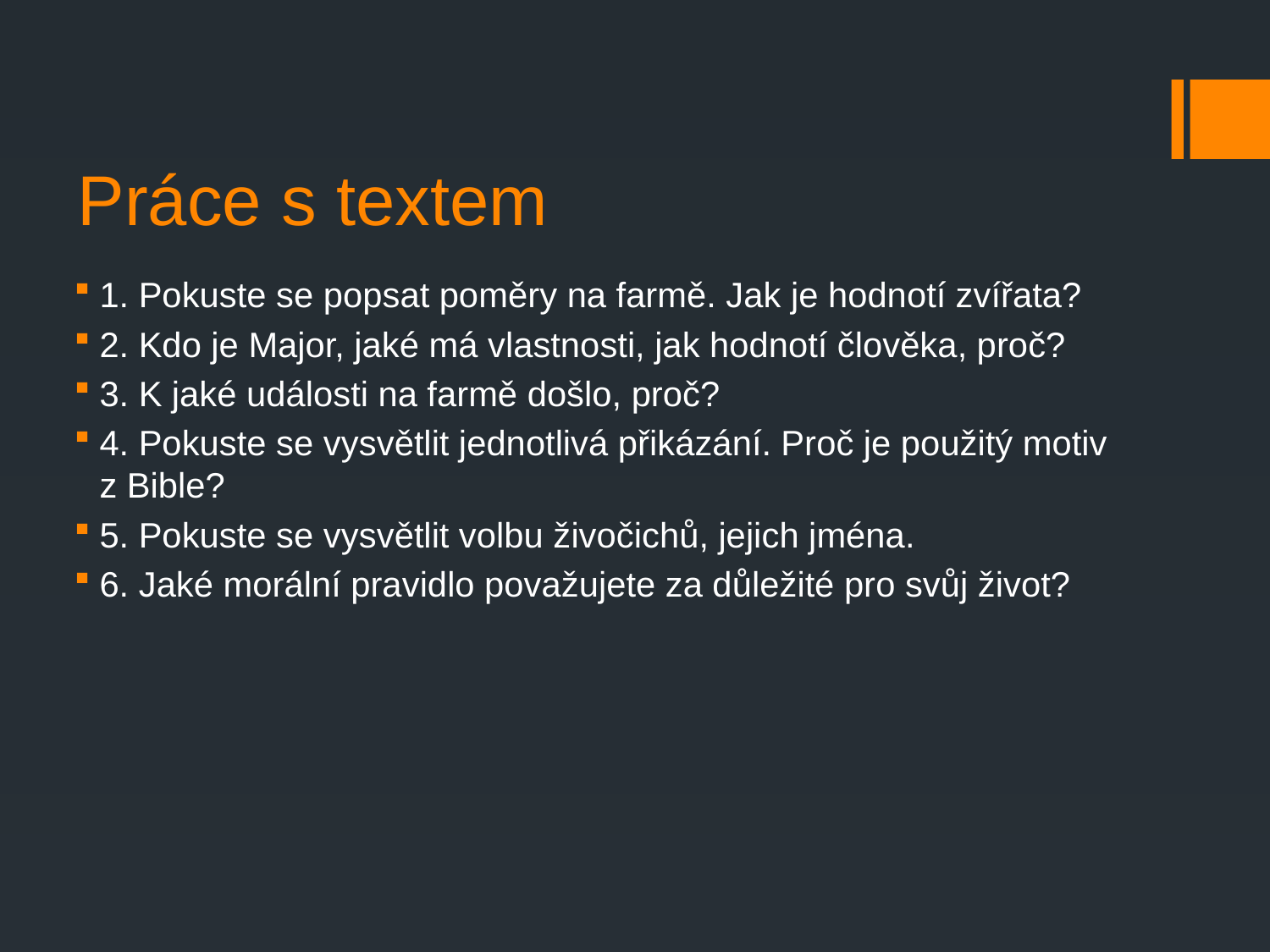

# Práce s textem
1. Pokuste se popsat poměry na farmě. Jak je hodnotí zvířata?
2. Kdo je Major, jaké má vlastnosti, jak hodnotí člověka, proč?
3. K jaké události na farmě došlo, proč?
4. Pokuste se vysvětlit jednotlivá přikázání. Proč je použitý motiv z Bible?
5. Pokuste se vysvětlit volbu živočichů, jejich jména.
6. Jaké morální pravidlo považujete za důležité pro svůj život?